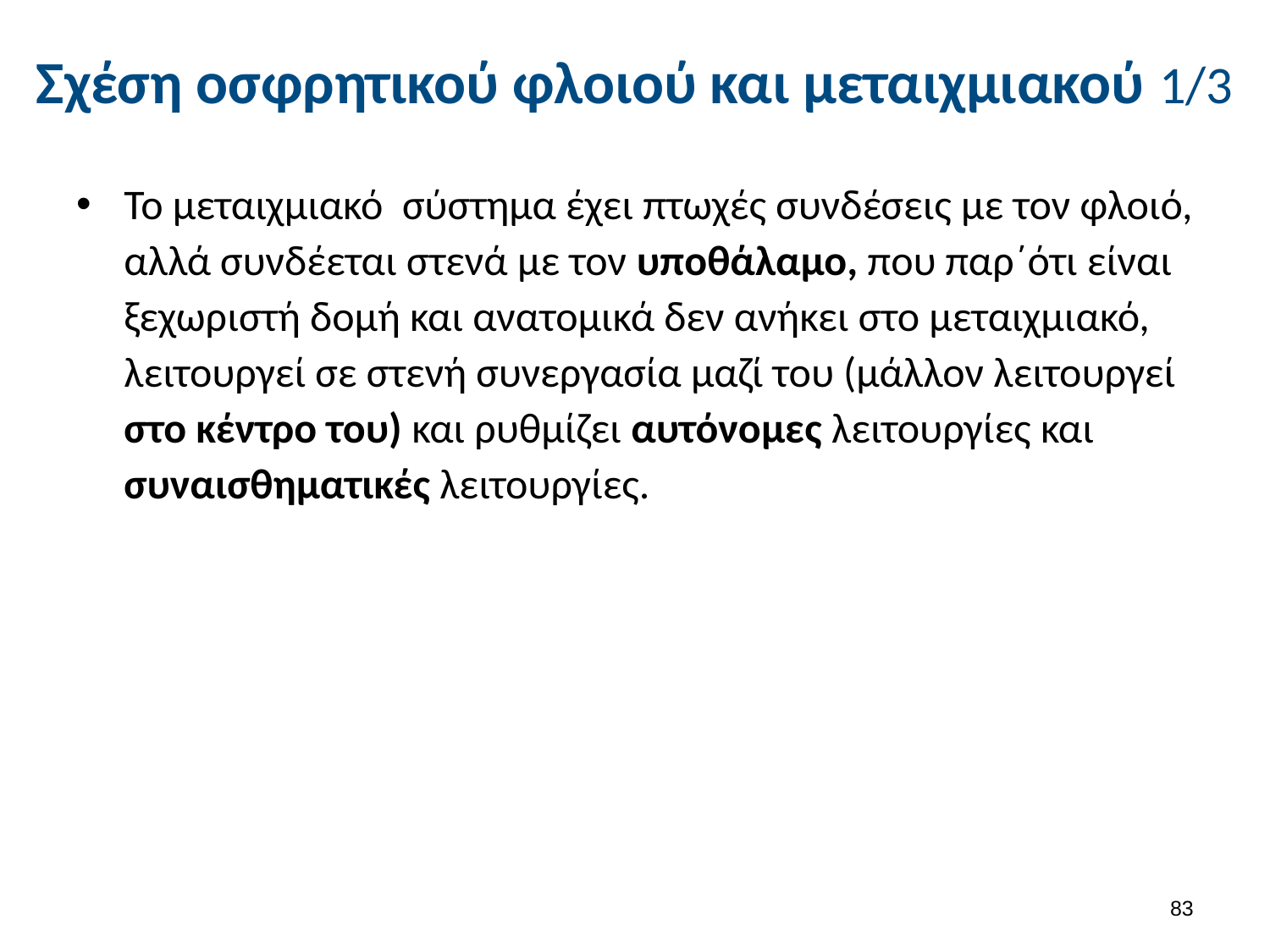

# Σχέση οσφρητικού φλοιού και μεταιχμιακού 1/3
Το μεταιχμιακό  σύστημα έχει πτωχές συνδέσεις με τον φλοιό, αλλά συνδέεται στενά με τον υποθάλαμο, που παρ΄ότι είναι ξεχωριστή δομή και ανατομικά δεν ανήκει στο μεταιχμιακό, λειτουργεί σε στενή συνεργασία μαζί του (μάλλον λειτουργεί στο κέντρο του) και ρυθμίζει αυτόνομες λειτουργίες και συναισθηματικές λειτουργίες.
83